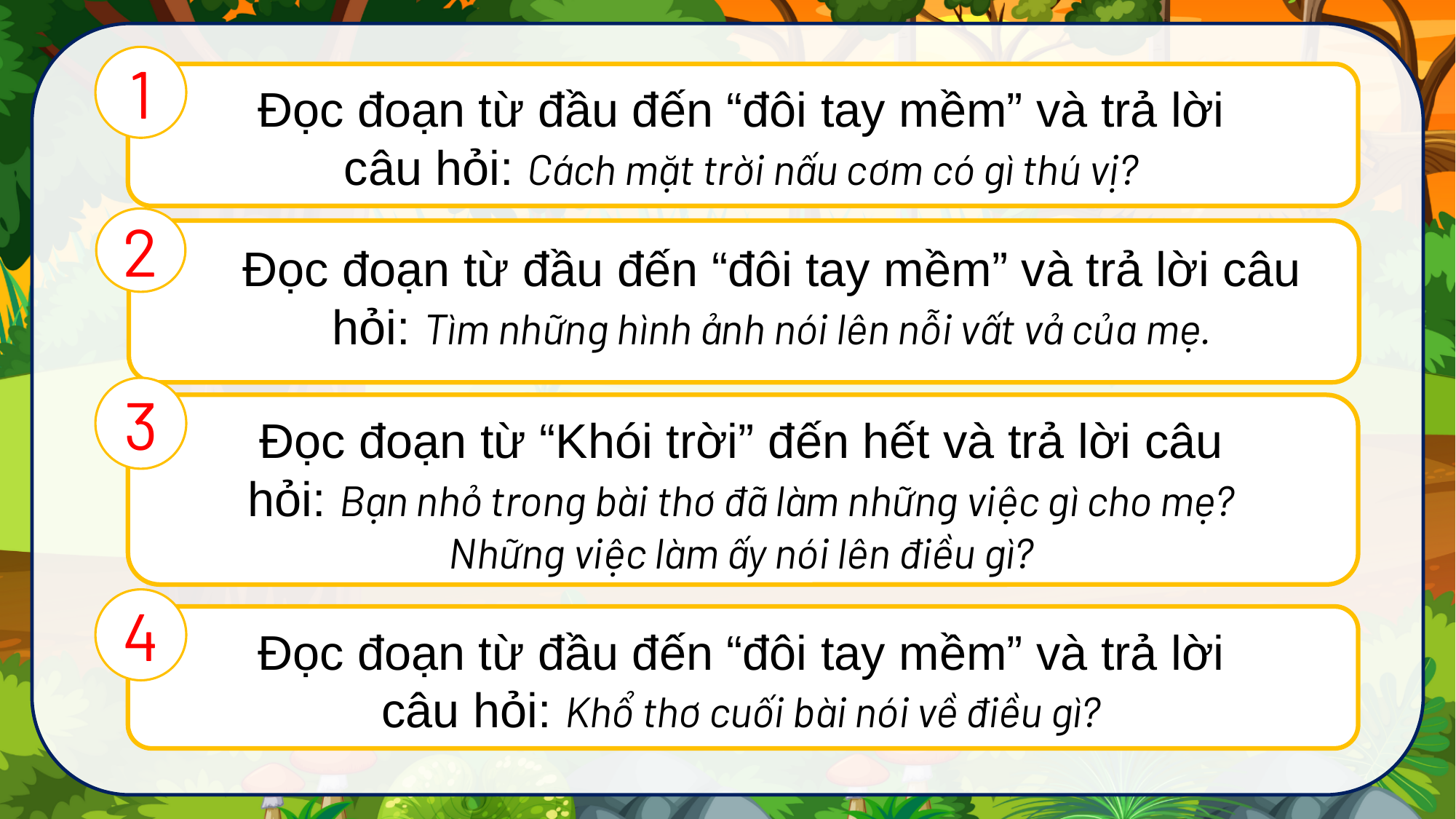

1

Đọc đoạn từ đầu đến “đôi tay mềm” và trả lời câu hỏi: Cách mặt trời nấu cơm có gì thú vị?
2

Đọc đoạn từ đầu đến “đôi tay mềm” và trả lời câu hỏi: Tìm những hình ảnh nói lên nỗi vất vả của mẹ.
3

Đọc đoạn từ “Khói trời” đến hết và trả lời câu hỏi: Bạn nhỏ trong bài thơ đã làm những việc gì cho mẹ? Những việc làm ấy nói lên điều gì?
4

Đọc đoạn từ đầu đến “đôi tay mềm” và trả lời câu hỏi: Khổ thơ cuối bài nói về điều gì?